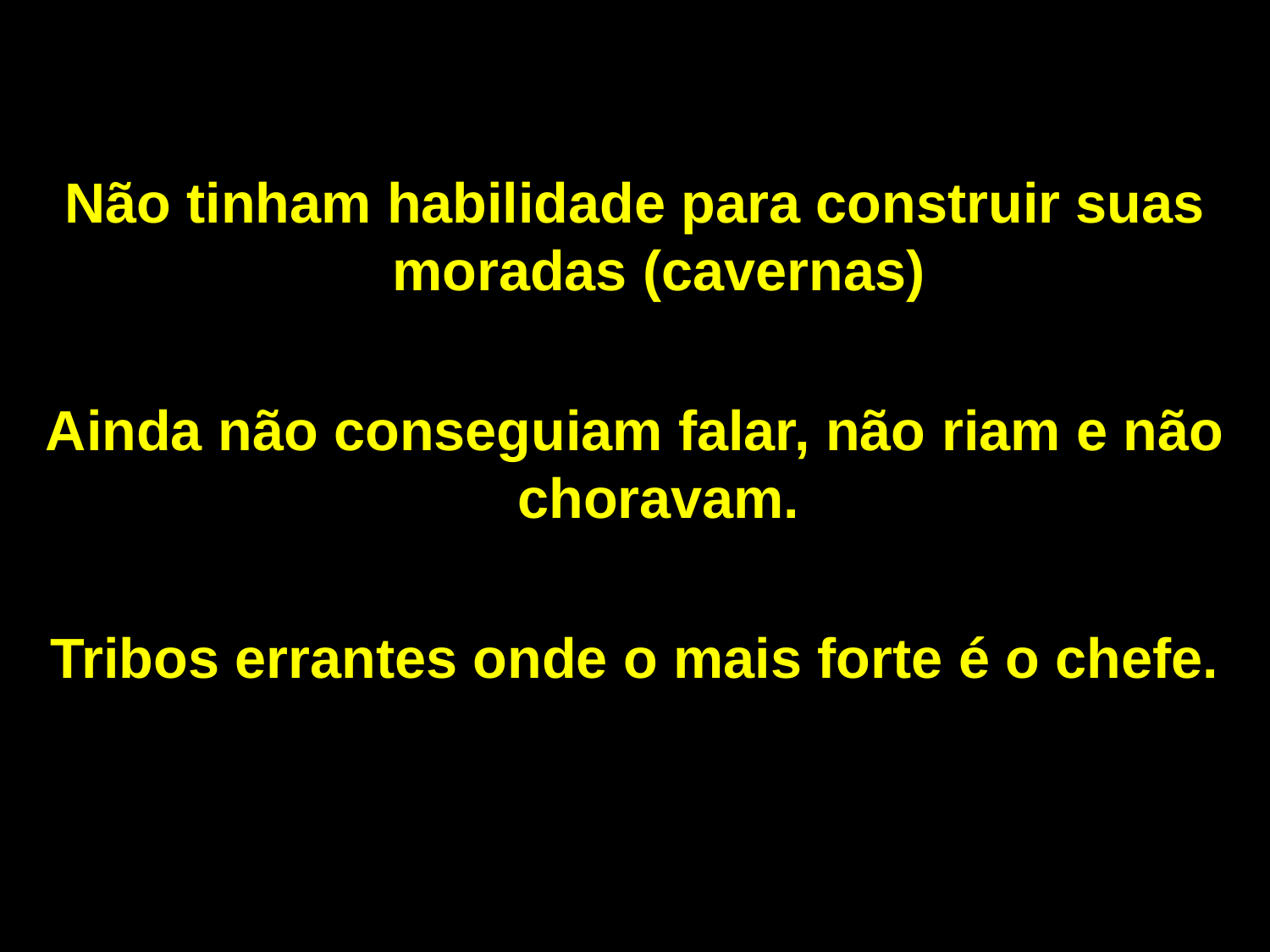

Não tinham habilidade para construir suas moradas (cavernas)

Ainda não conseguiam falar, não riam e não choravam.

Tribos errantes onde o mais forte é o chefe.